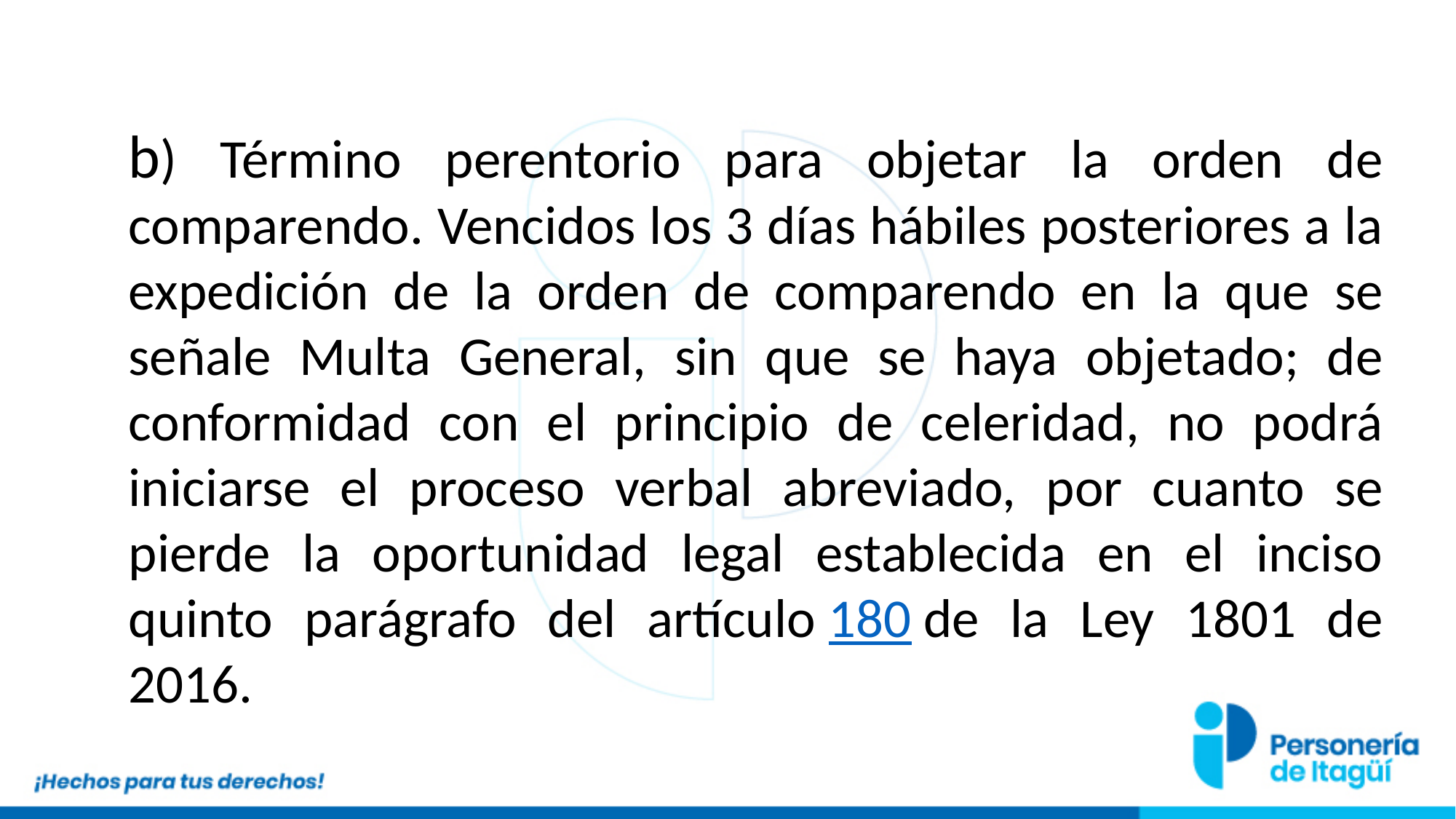

b) Término perentorio para objetar la orden de comparendo. Vencidos los 3 días hábiles posteriores a la expedición de la orden de comparendo en la que se señale Multa General, sin que se haya objetado; de conformidad con el principio de celeridad, no podrá iniciarse el proceso verbal abreviado, por cuanto se pierde la oportunidad legal establecida en el inciso quinto parágrafo del artículo 180 de la Ley 1801 de 2016.